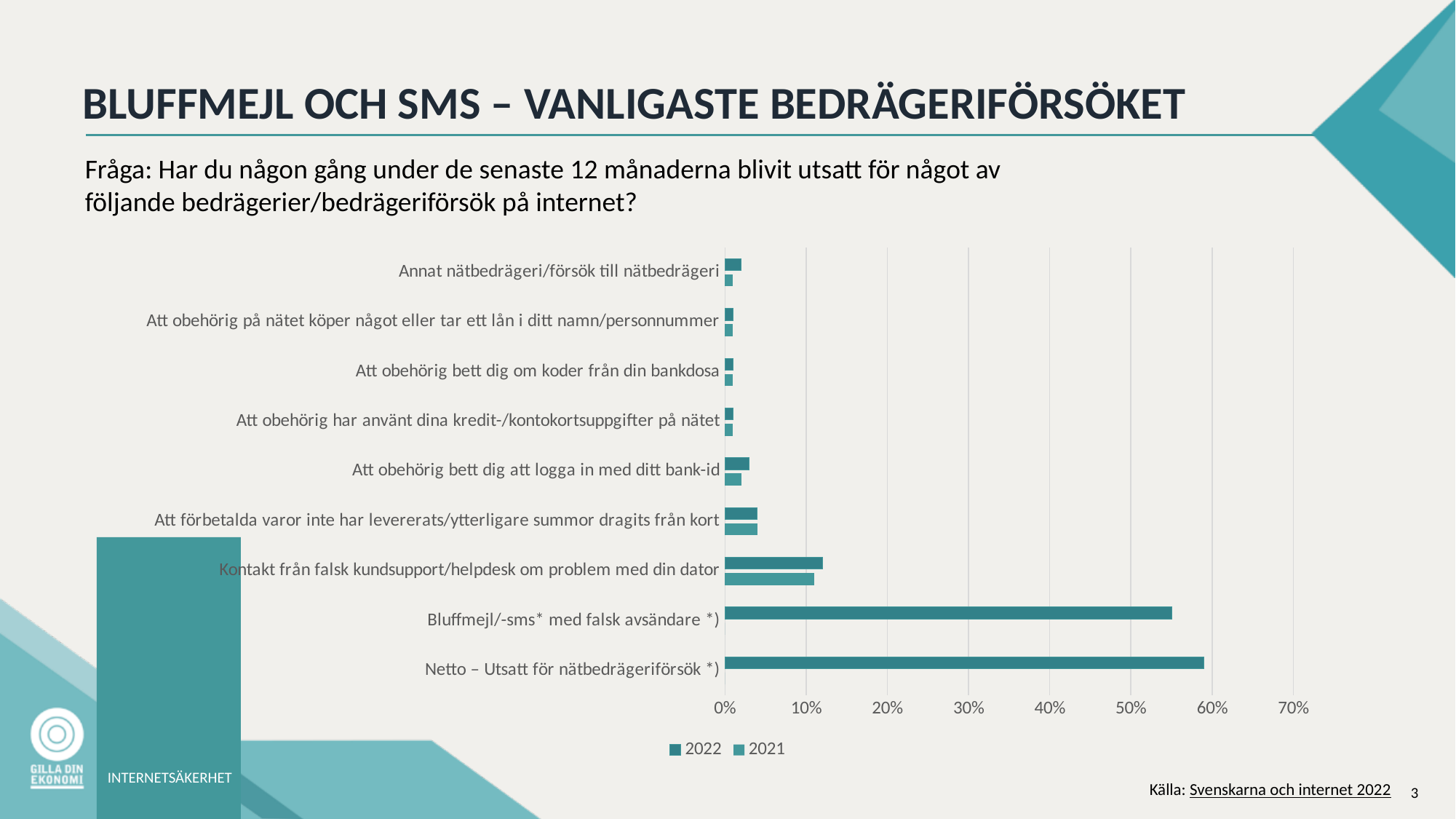

# BLUFFMEJL OCH SMS – VANLIGASTE BEDRÄGERIFÖRSÖKET
Fråga: Har du någon gång under de senaste 12 månaderna blivit utsatt för något av följande bedrägerier/bedrägeriförsök på internet?

### Chart

| Category | 2021 | 2022 |
|---|---|---|
| Netto – Utsatt för nätbedrägeriförsök *) | 0.0 | 0.59 |
| Bluffmejl/-sms* med falsk avsändare *) | 0.0 | 0.55 |
| Kontakt från falsk kundsupport/helpdesk om problem med din dator | 0.11 | 0.12 |
| Att förbetalda varor inte har levererats/ytterligare summor dragits från kort | 0.04 | 0.04 |
| Att obehörig bett dig att logga in med ditt bank-id | 0.02 | 0.03 |
| Att obehörig har använt dina kredit-/kontokortsuppgifter på nätet | 0.01 | 0.01 |
| Att obehörig bett dig om koder från din bankdosa | 0.01 | 0.01 |
| Att obehörig på nätet köper något eller tar ett lån i ditt namn/personnummer | 0.01 | 0.01 |
| Annat nätbedrägeri/försök till nätbedrägeri | 0.01 | 0.02 |
INTERNETSÄKERHET
Källa: Svenskarna och internet 2022